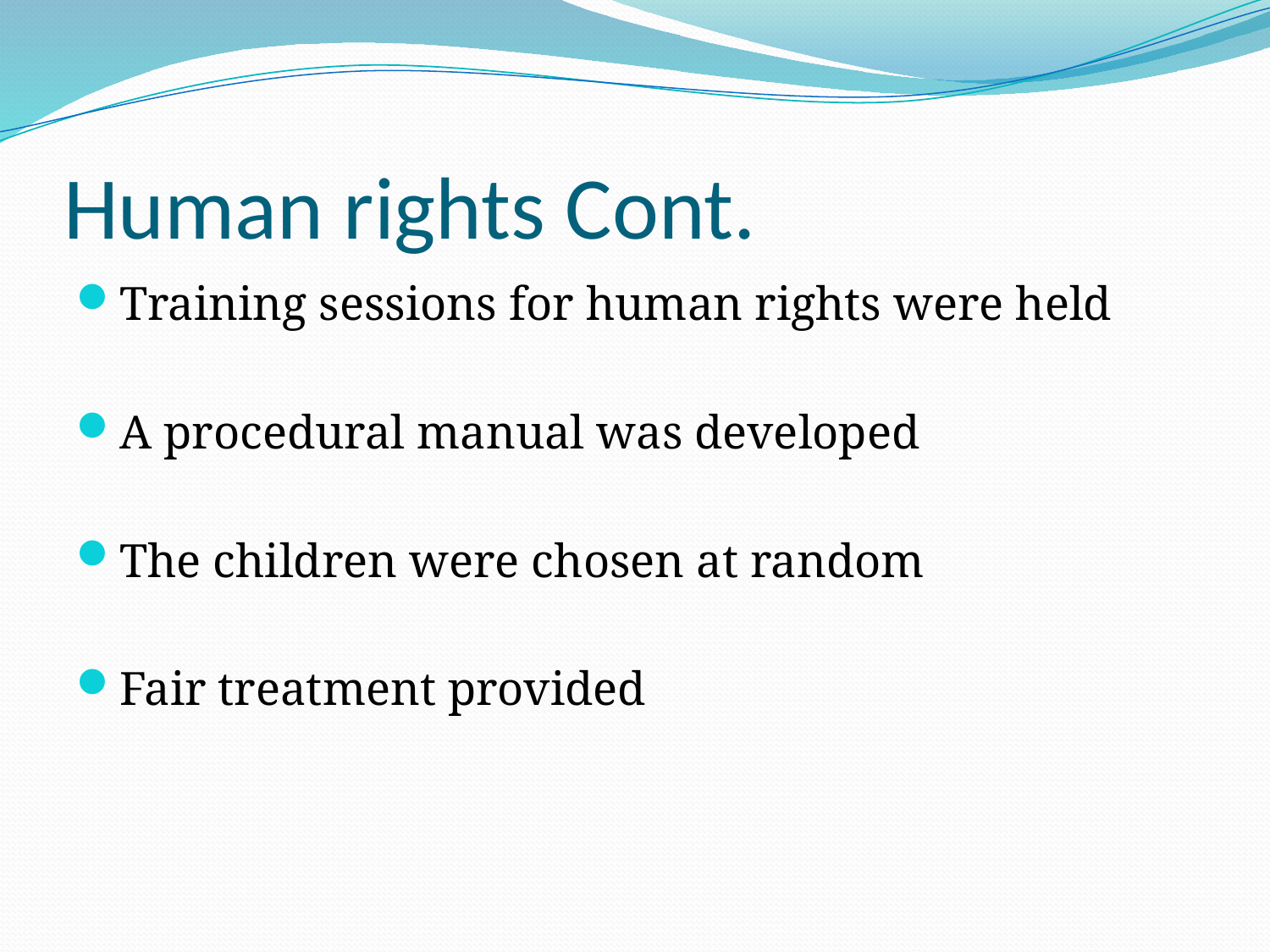

# Human rights Cont.
Training sessions for human rights were held

A procedural manual was developed

The children were chosen at random

Fair treatment provided